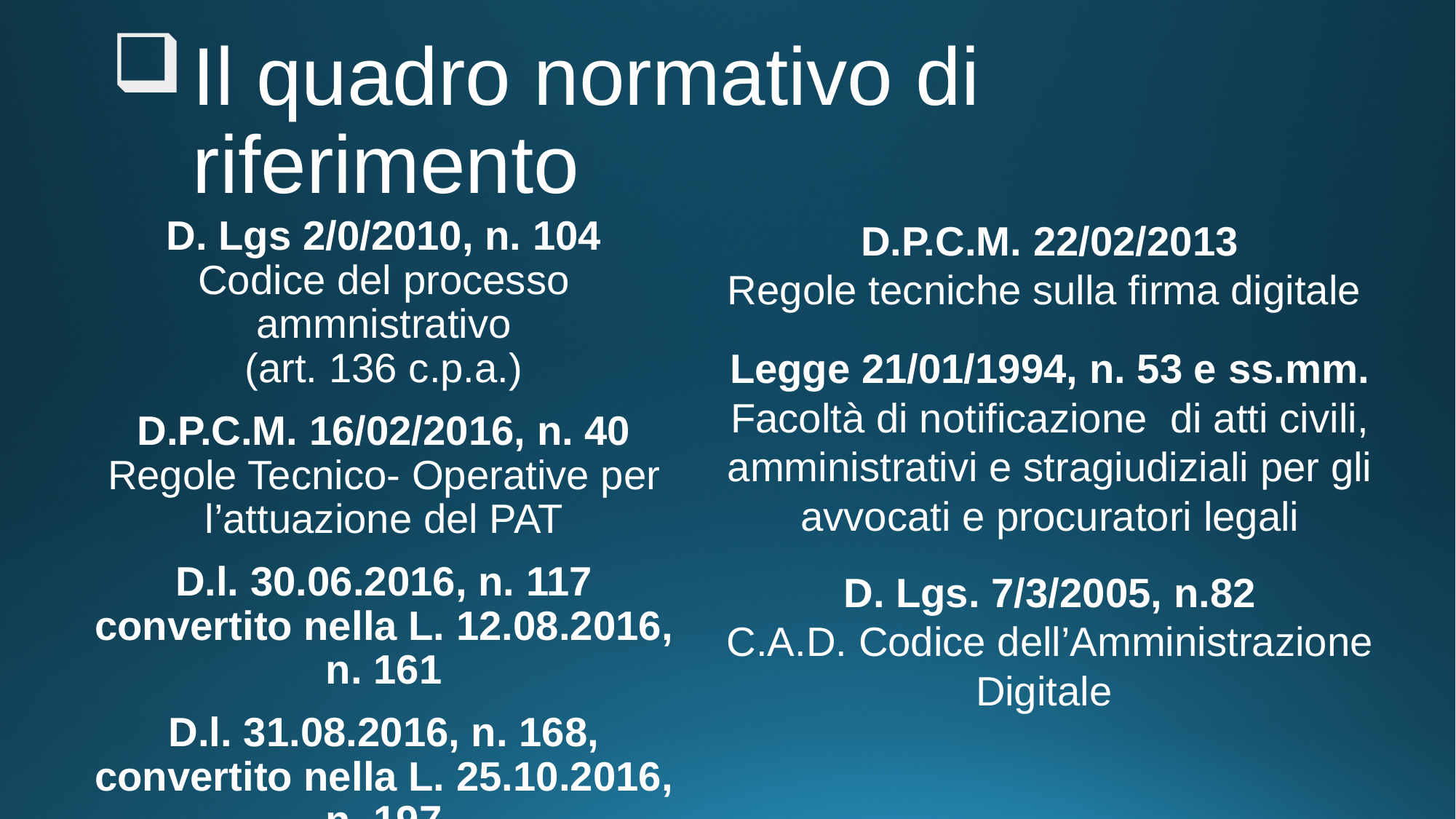

# Il quadro normativo di riferimento
D. Lgs 2/0/2010, n. 104
Codice del processo ammnistrativo
(art. 136 c.p.a.)
D.P.C.M. 16/02/2016, n. 40
Regole Tecnico- Operative per l’attuazione del PAT
D.l. 30.06.2016, n. 117 convertito nella L. 12.08.2016, n. 161
D.l. 31.08.2016, n. 168, convertito nella L. 25.10.2016, n. 197

D.P.C.M. 22/02/2013
Regole tecniche sulla firma digitale

Legge 21/01/1994, n. 53 e ss.mm.
Facoltà di notificazione  di atti civili, amministrativi e stragiudiziali per gli avvocati e procuratori legali
D. Lgs. 7/3/2005, n.82
C.A.D. Codice dell’Amministrazione Digitale